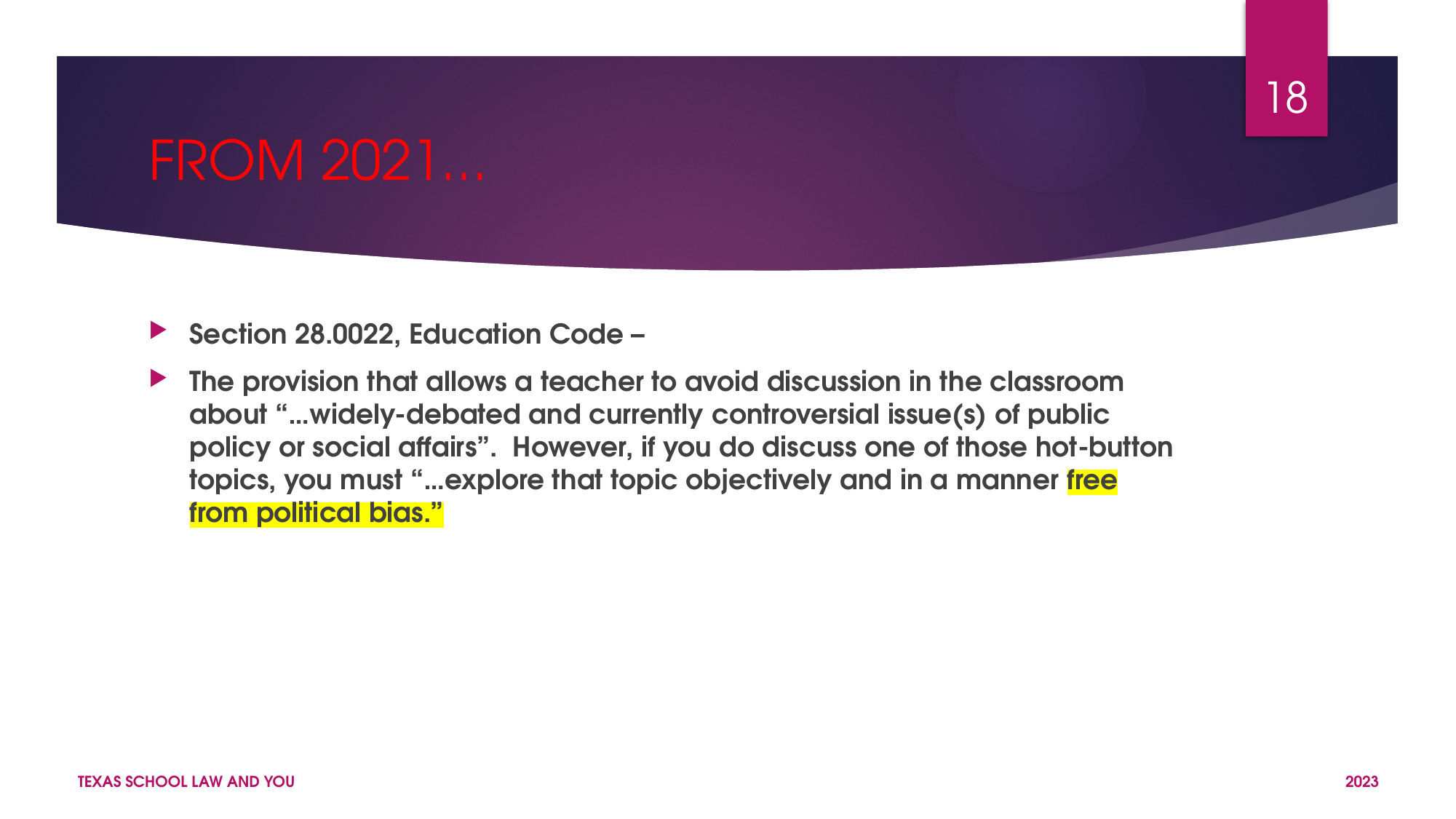

18
# FROM 2021…
Section 28.0022, Education Code –
The provision that allows a teacher to avoid discussion in the classroom about “…widely-debated and currently controversial issue(s) of public policy or social affairs”.  However, if you do discuss one of those hot-button topics, you must “…explore that topic objectively and in a manner free from political bias.”

TEXAS SCHOOL LAW AND YOU
2023